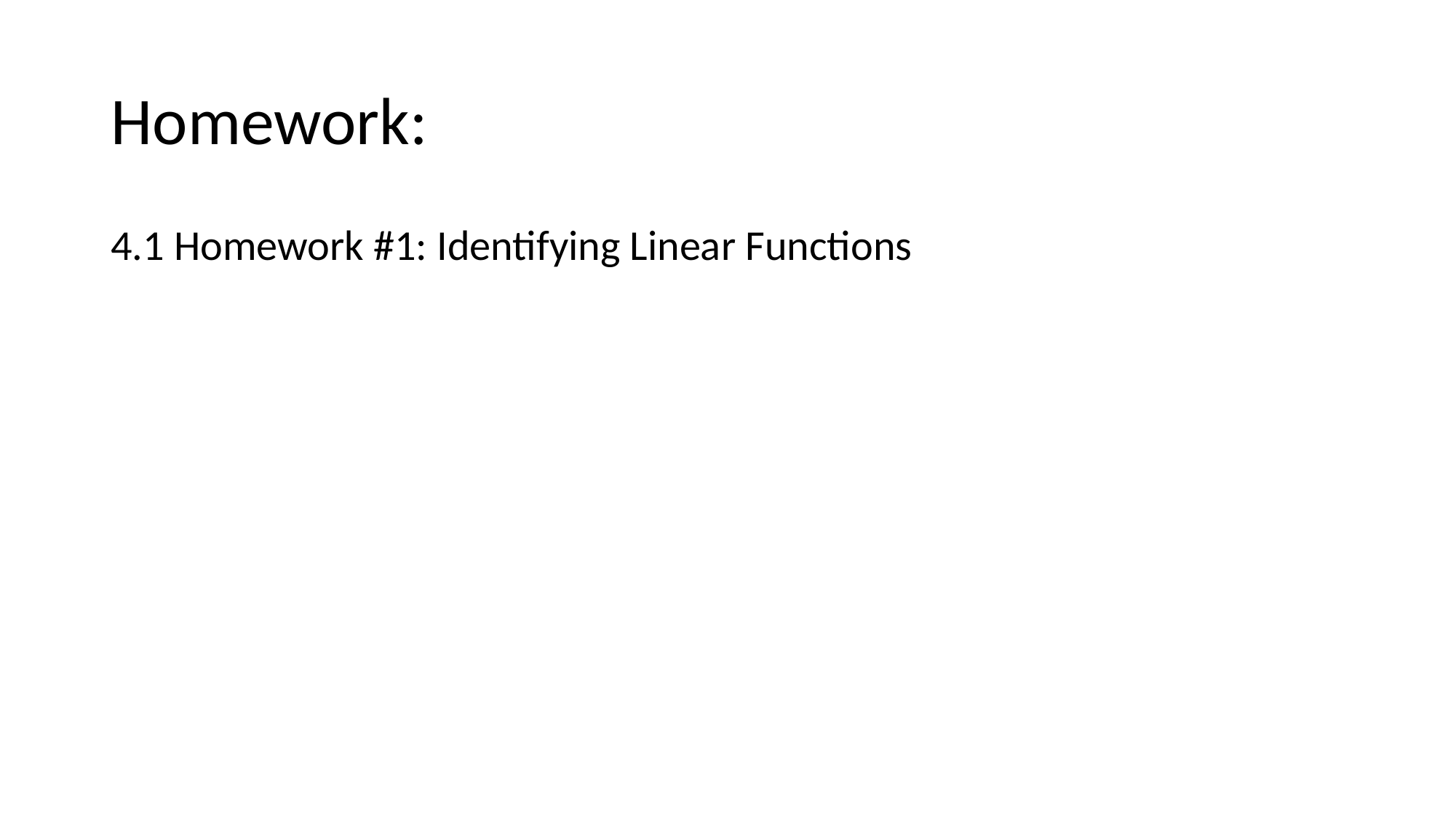

# Homework:
4.1 Homework #1: Identifying Linear Functions